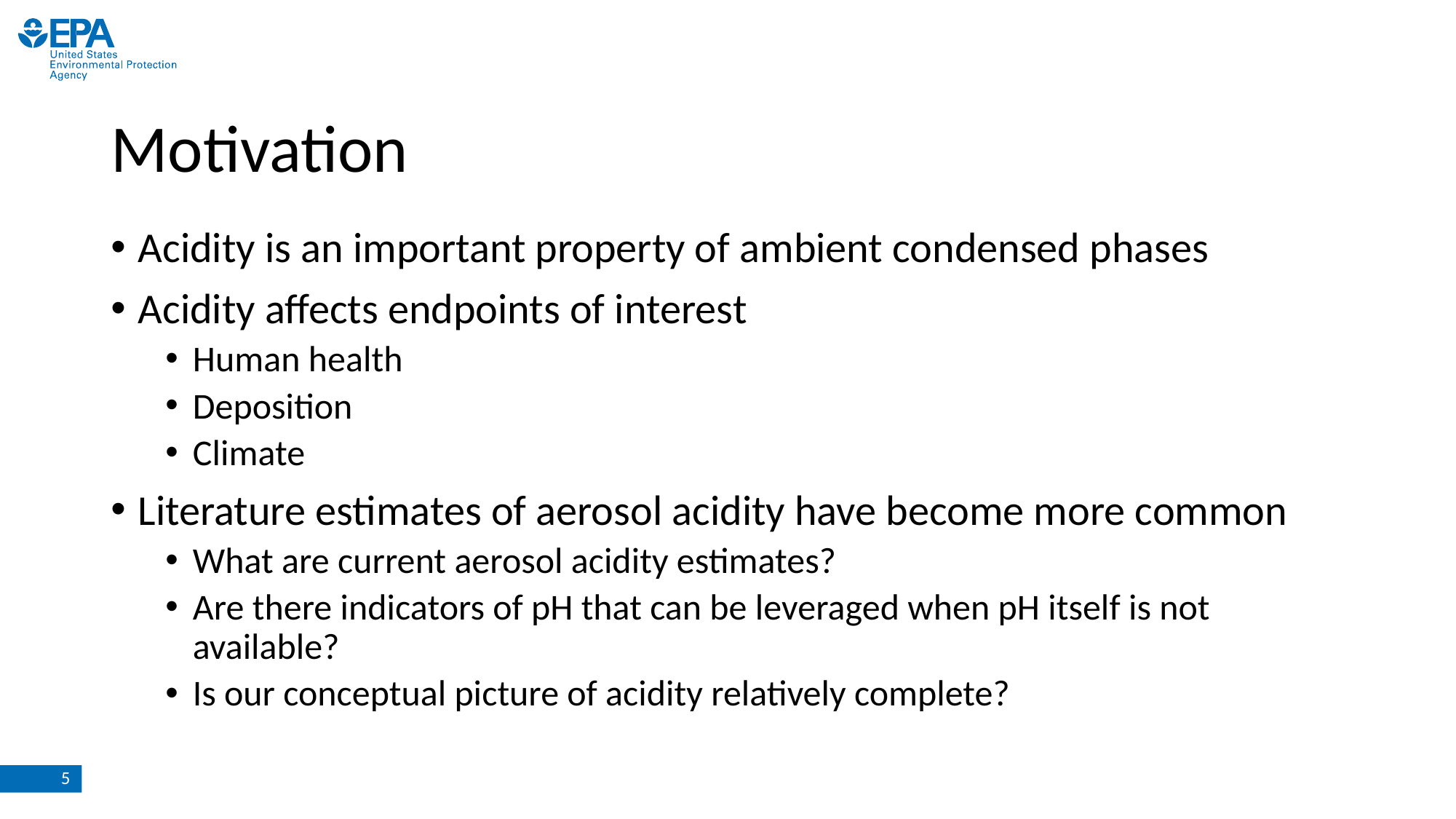

# Motivation
Acidity is an important property of ambient condensed phases
Acidity affects endpoints of interest
Human health
Deposition
Climate
Literature estimates of aerosol acidity have become more common
What are current aerosol acidity estimates?
Are there indicators of pH that can be leveraged when pH itself is not available?
Is our conceptual picture of acidity relatively complete?
5